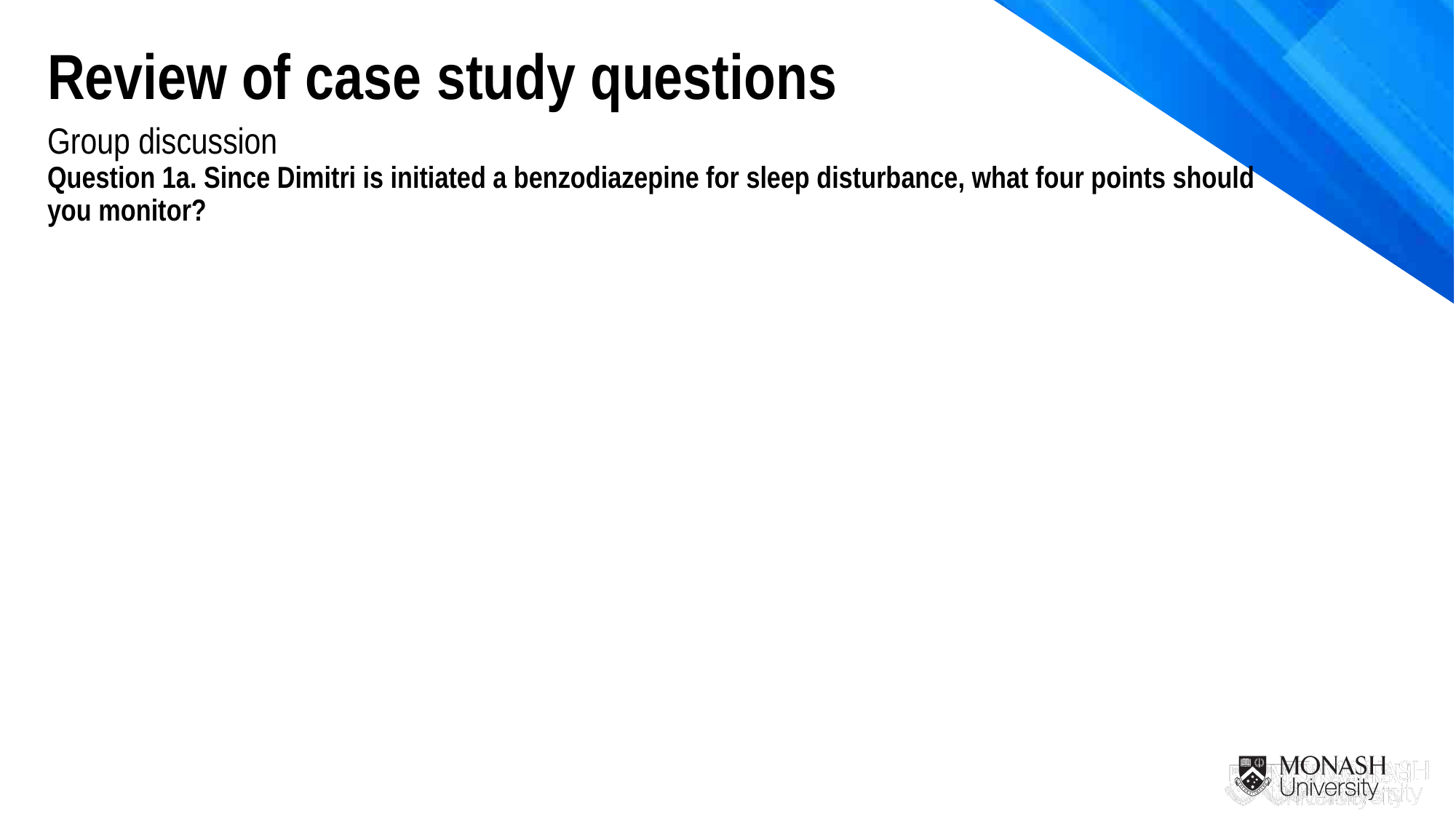

Review of case study questions
Group discussion
Question 1a. Since Dimitri is initiated a benzodiazepine for sleep disturbance, what four points should you monitor?